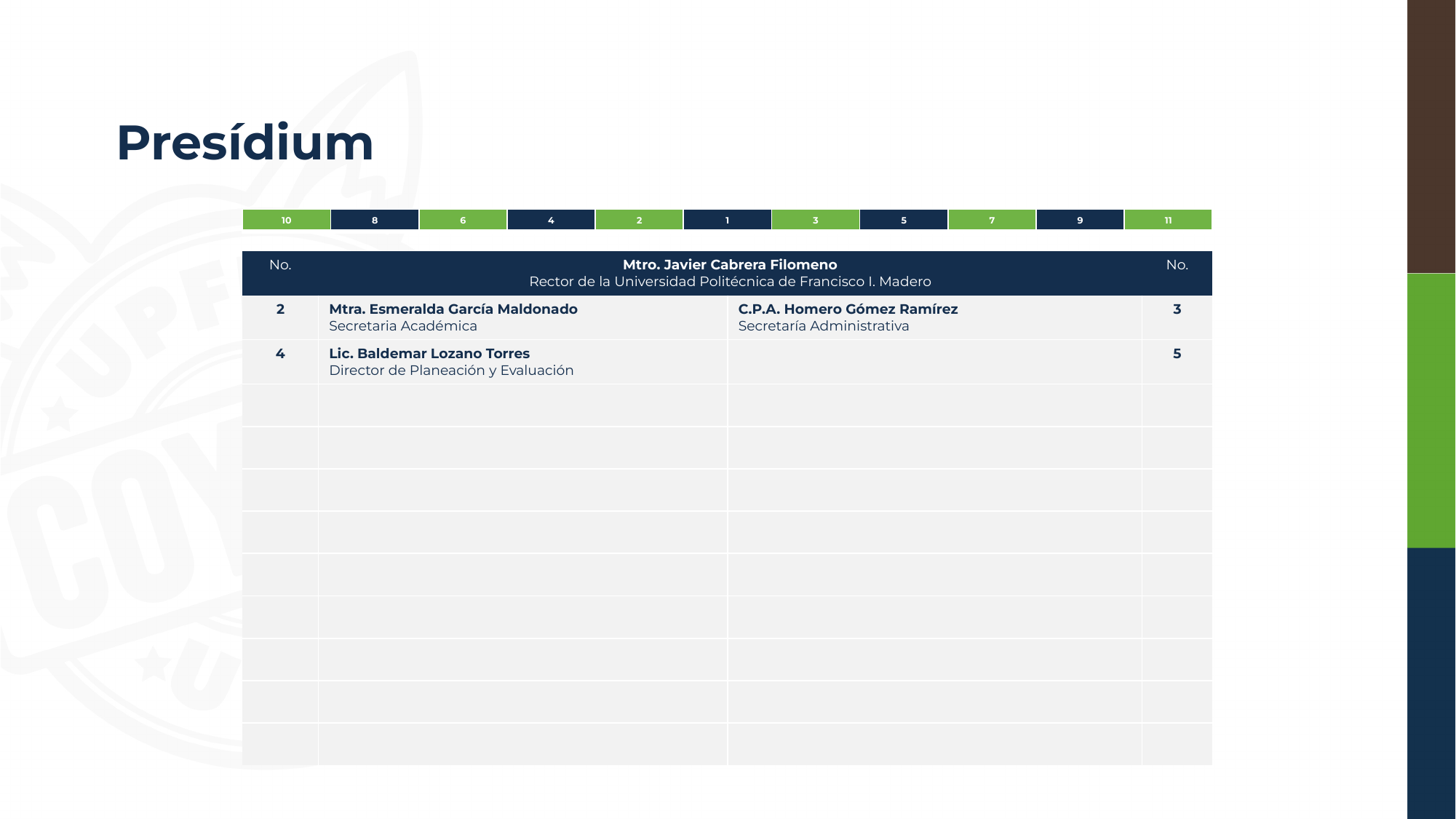

Presídium
| 10 | 8 | 6 | 4 | 2 | 1 | 3 | 5 | 7 | 9 | 11 |
| --- | --- | --- | --- | --- | --- | --- | --- | --- | --- | --- |
| No. | Mtro. Javier Cabrera Filomeno Rector de la Universidad Politécnica de Francisco I. Madero |  | No. |
| --- | --- | --- | --- |
| 2 | Mtra. Esmeralda García Maldonado Secretaria Académica | C.P.A. Homero Gómez Ramírez Secretaría Administrativa | 3 |
| 4 | Lic. Baldemar Lozano Torres Director de Planeación y Evaluación |  | 5 |
|  |  |  |  |
|  |  |  |  |
|  |  |  |  |
|  |  |  |  |
|  |  |  |  |
|  |  |  |  |
|  |  |  |  |
|  |  |  |  |
|  |  |  |  |